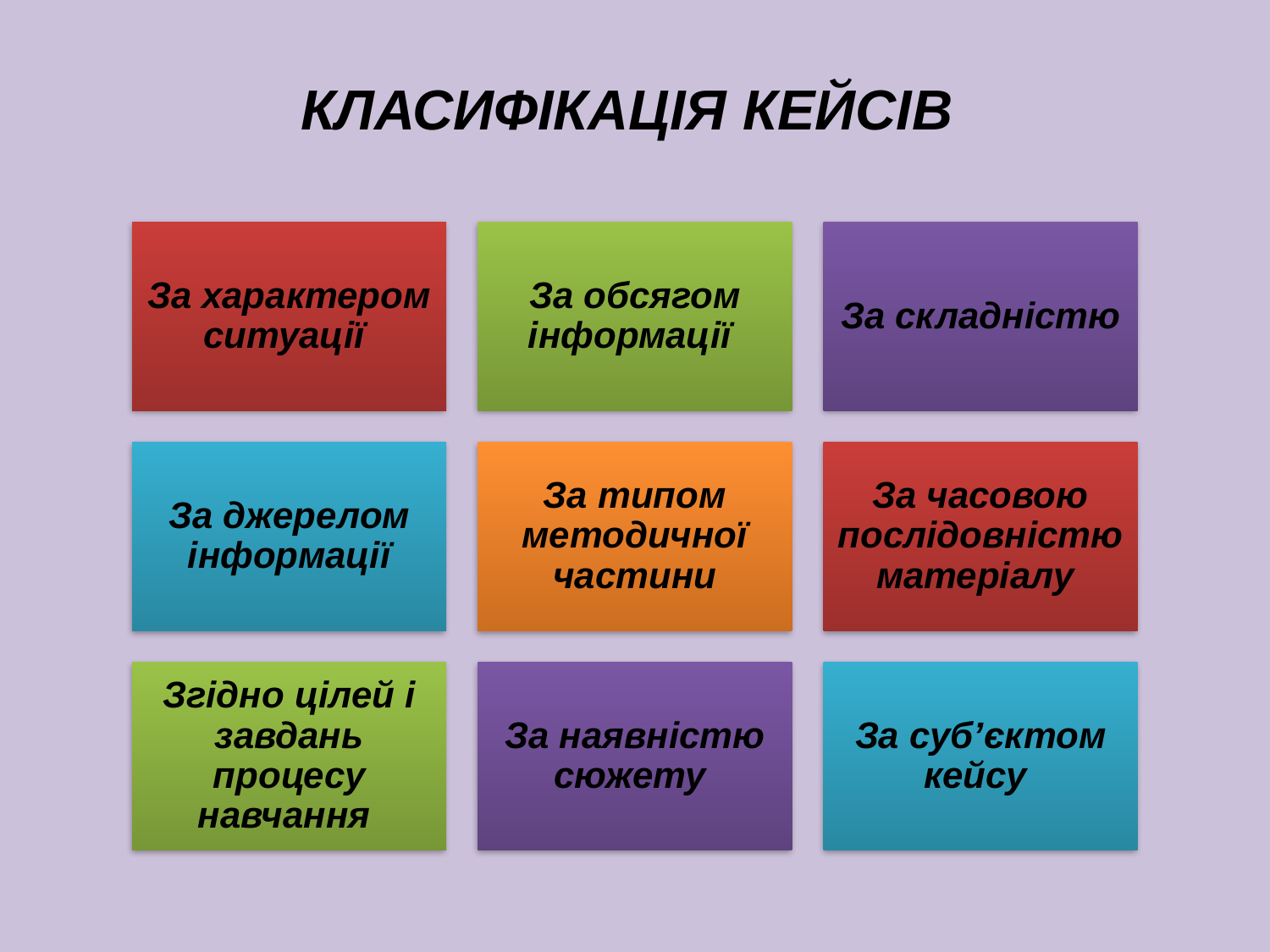

# Класифікація кейсів
За характером ситуації
За обсягом інформації
За складністю
За джерелом інформації
За типом методичної частини
За часовою послідовністю матеріалу
Згідно цілей і завдань процесу навчання
За наявністю сюжету
За суб’єктом кейсу